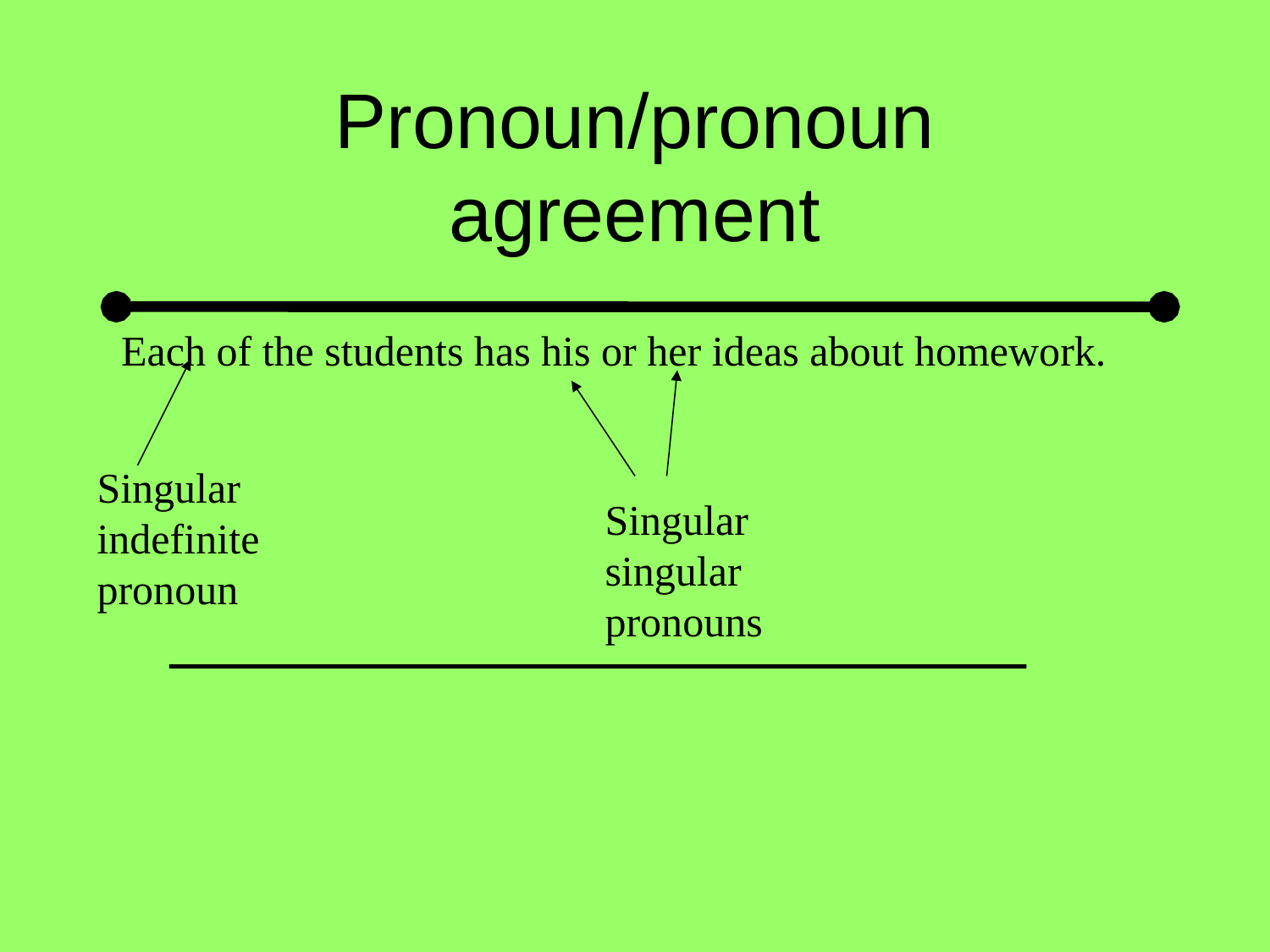

# Pronoun/pronoun agreement

Each of the students has his or her ideas about homework.

Singular indefinite pronoun
Singular singular pronouns